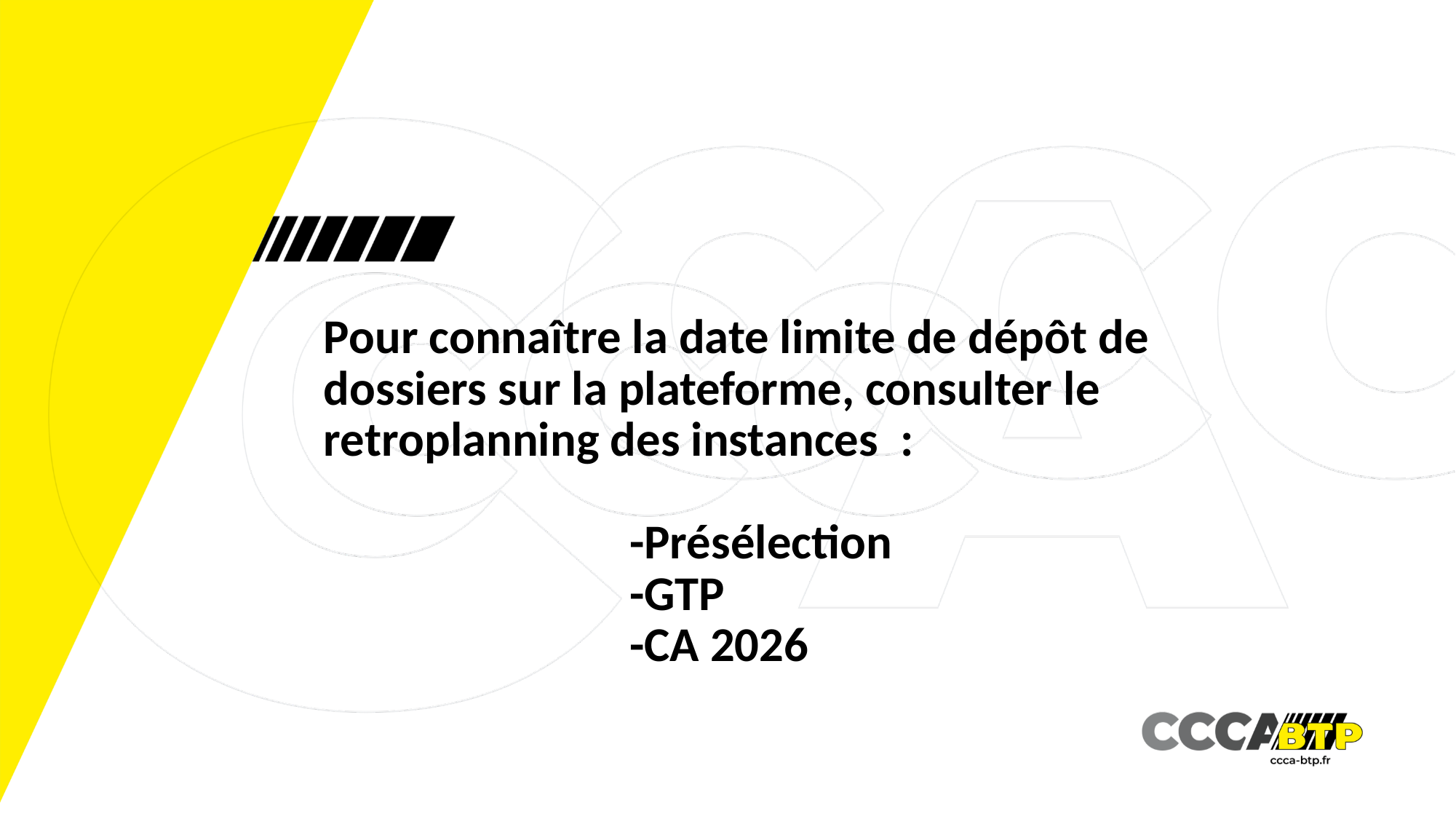

# Pour connaître la date limite de dépôt de dossiers sur la plateforme, consulter le retroplanning des instances  : -Présélection -GTP -CA 2026